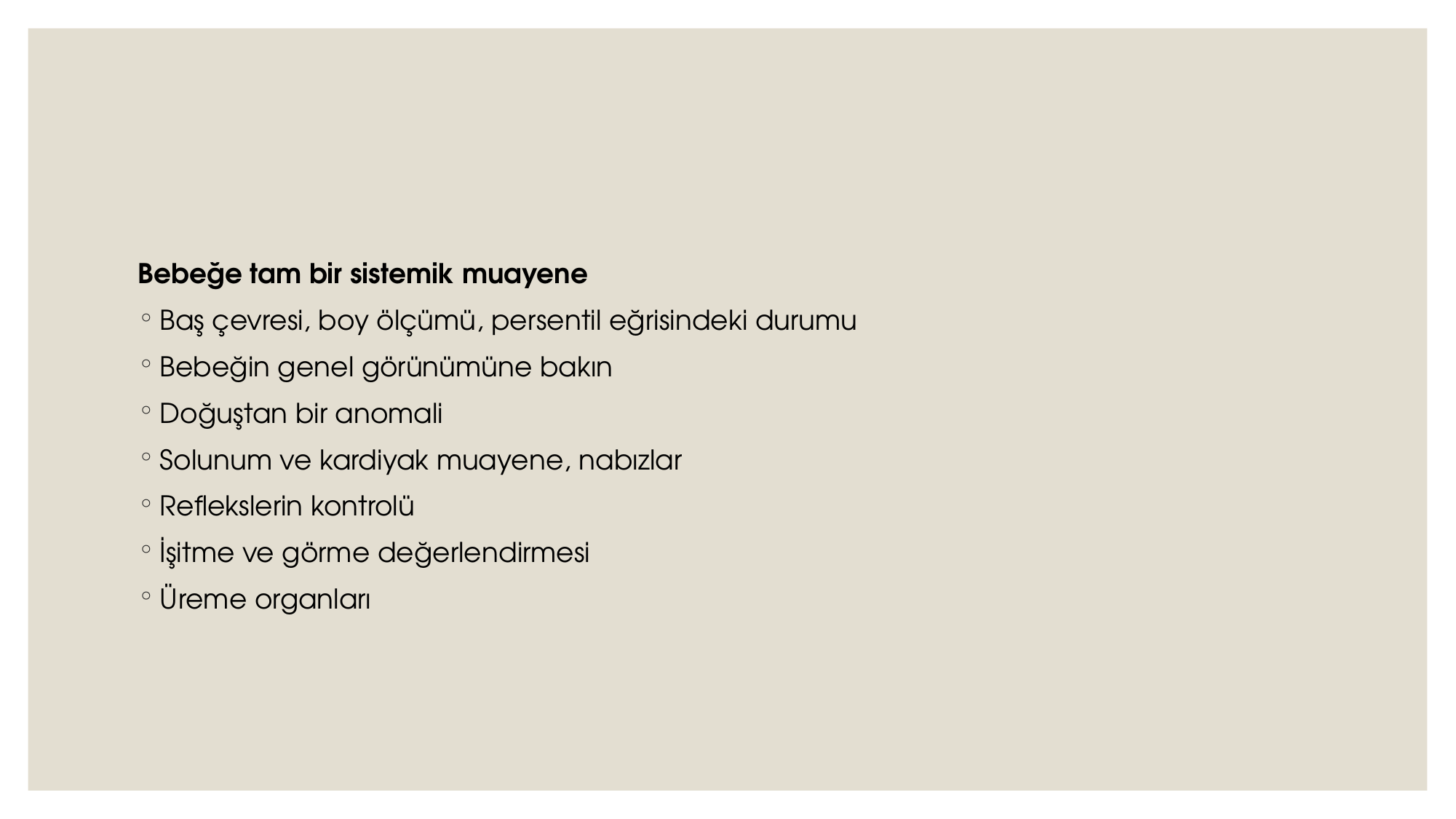

#
Bebeğe tam bir sistemik muayene
Baş çevresi, boy ölçümü, persentil eğrisindeki durumu
Bebeğin genel görünümüne bakın
Doğuştan bir anomali
Solunum ve kardiyak muayene, nabızlar
Reflekslerin kontrolü
İşitme ve görme değerlendirmesi
Üreme organları